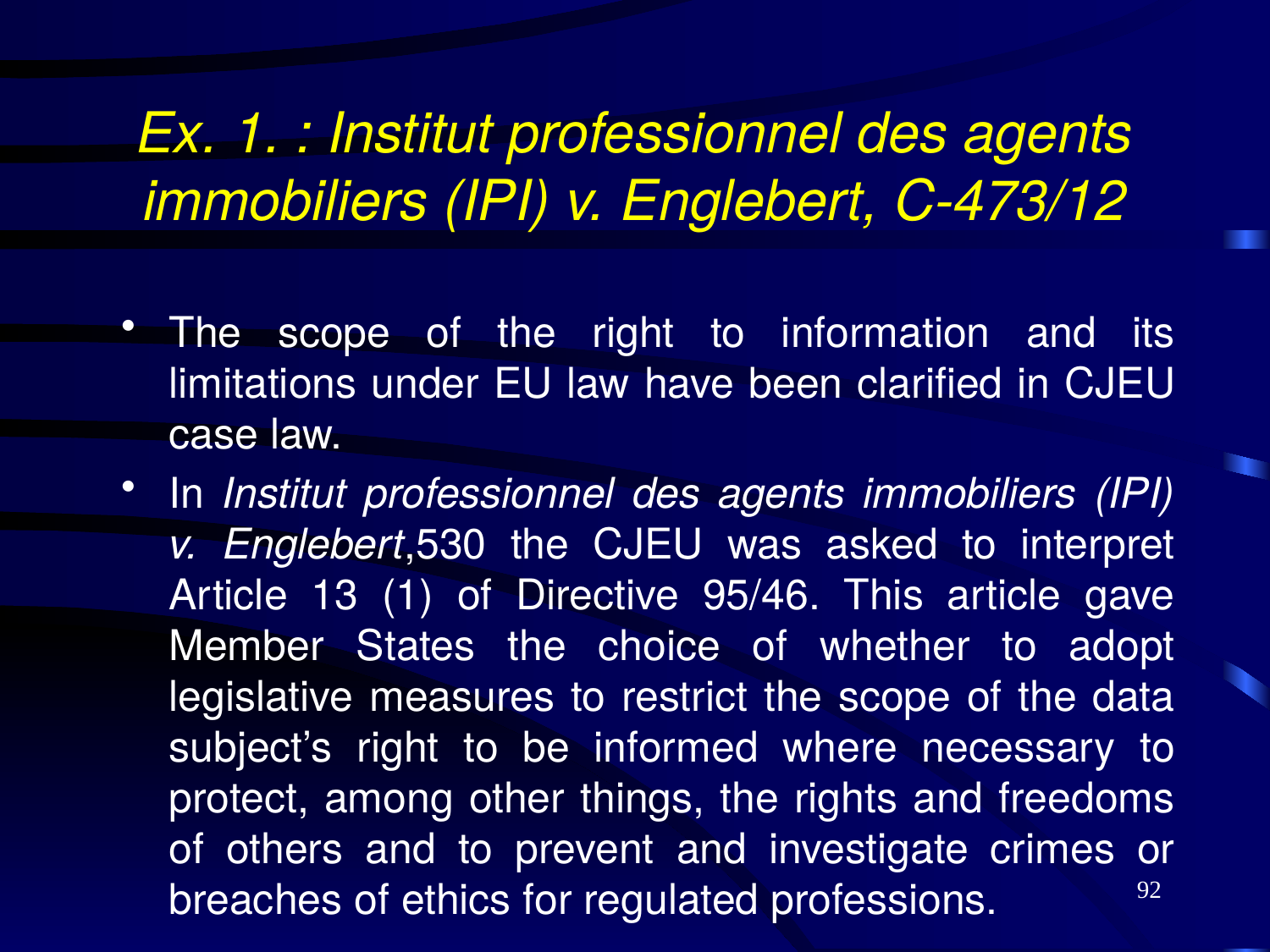

# Ex. 1. : Institut professionnel des agents immobiliers (IPI) v. Englebert, C-473/12
The scope of the right to information and its limitations under EU law have been clarified in CJEU case law.
In Institut professionnel des agents immobiliers (IPI) v. Englebert,530 the CJEU was asked to interpret Article 13 (1) of Directive 95/46. This article gave Member States the choice of whether to adopt legislative measures to restrict the scope of the data subject’s right to be informed where necessary to protect, among other things, the rights and freedoms of others and to prevent and investigate crimes or breaches of ethics for regulated professions.
92